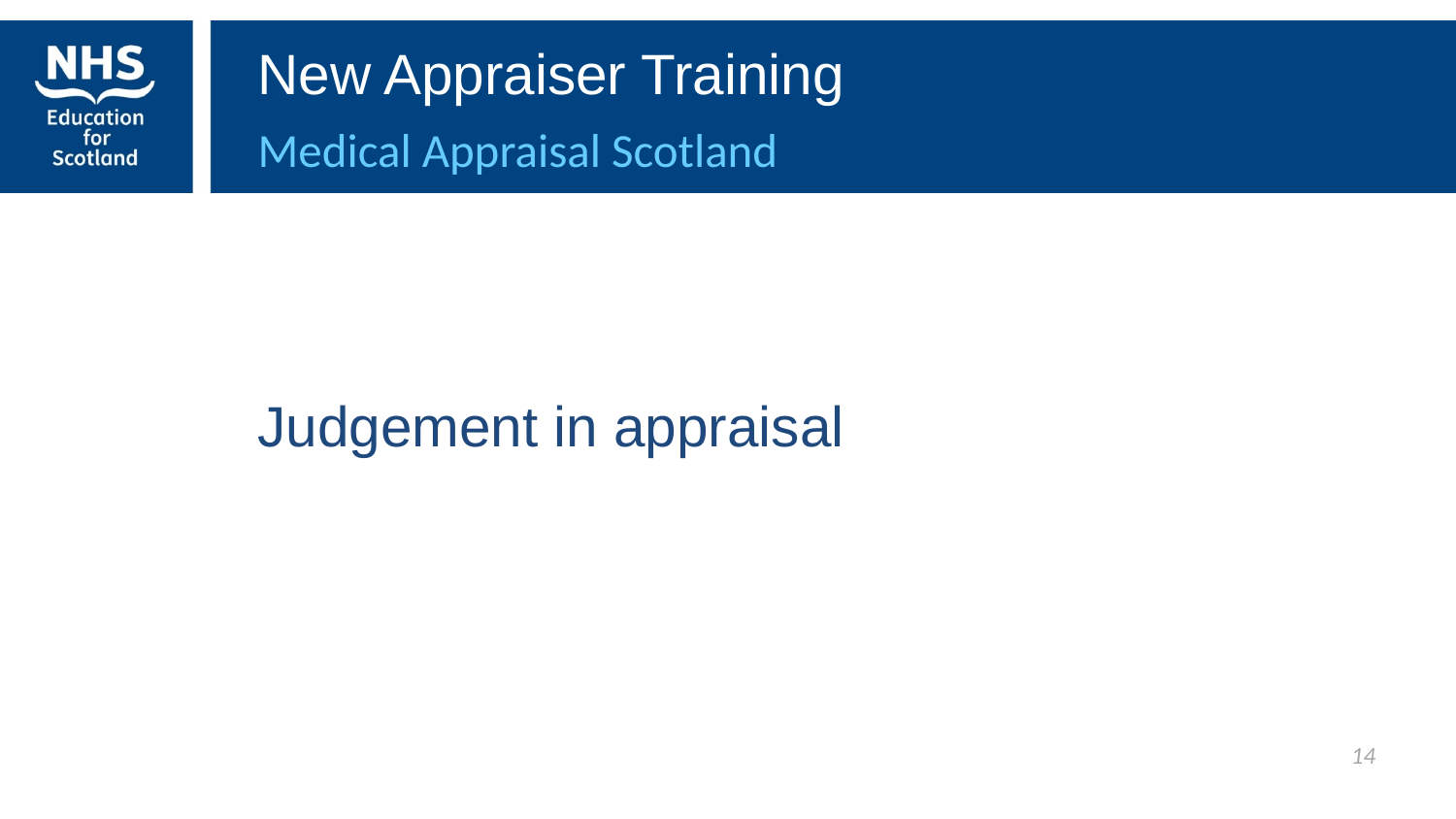

New Appraiser Training
Medical Appraisal Scotland
Judgement in appraisal